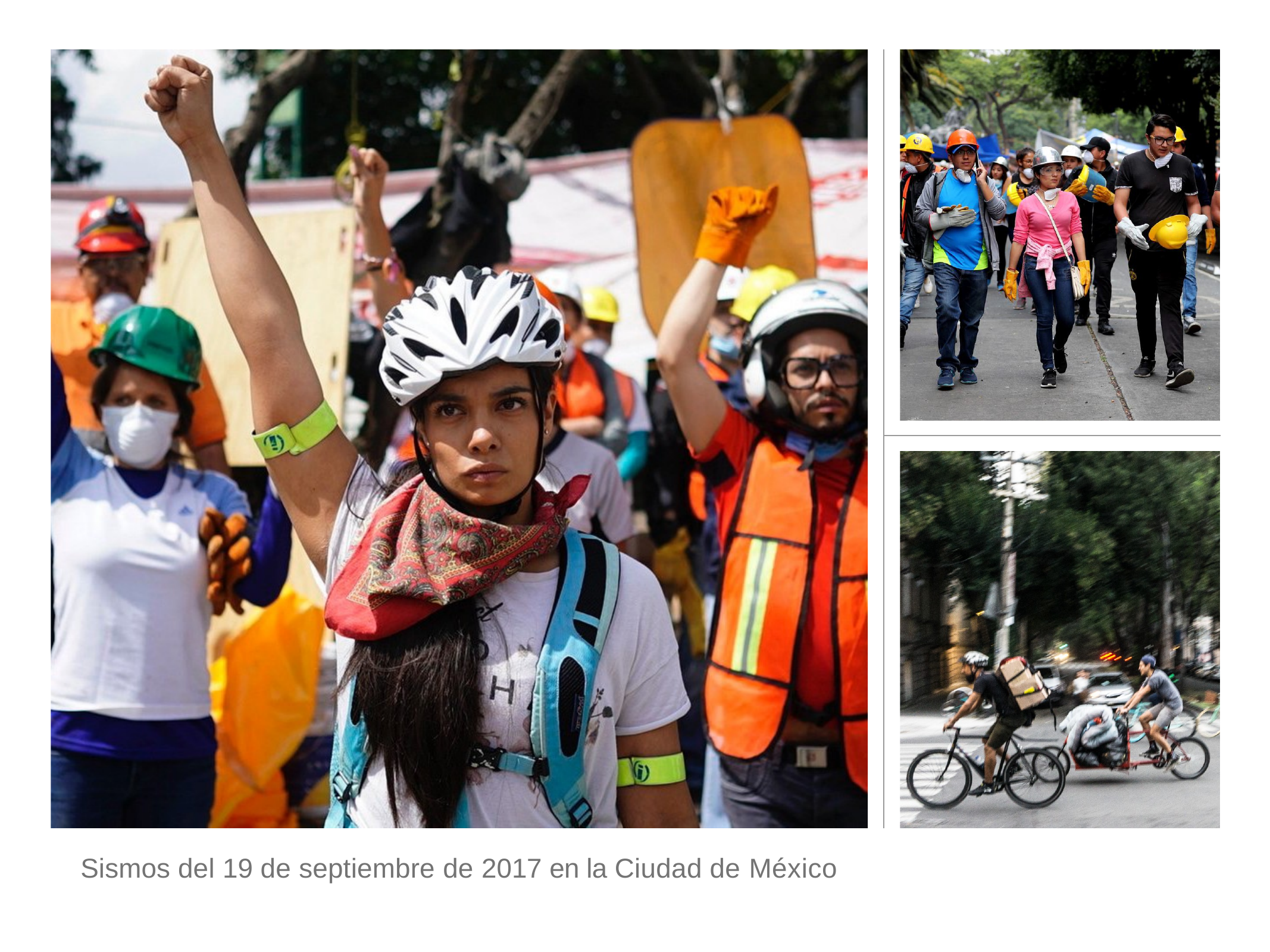

Sismos del 19 de septiembre de 2017 en la Ciudad de México